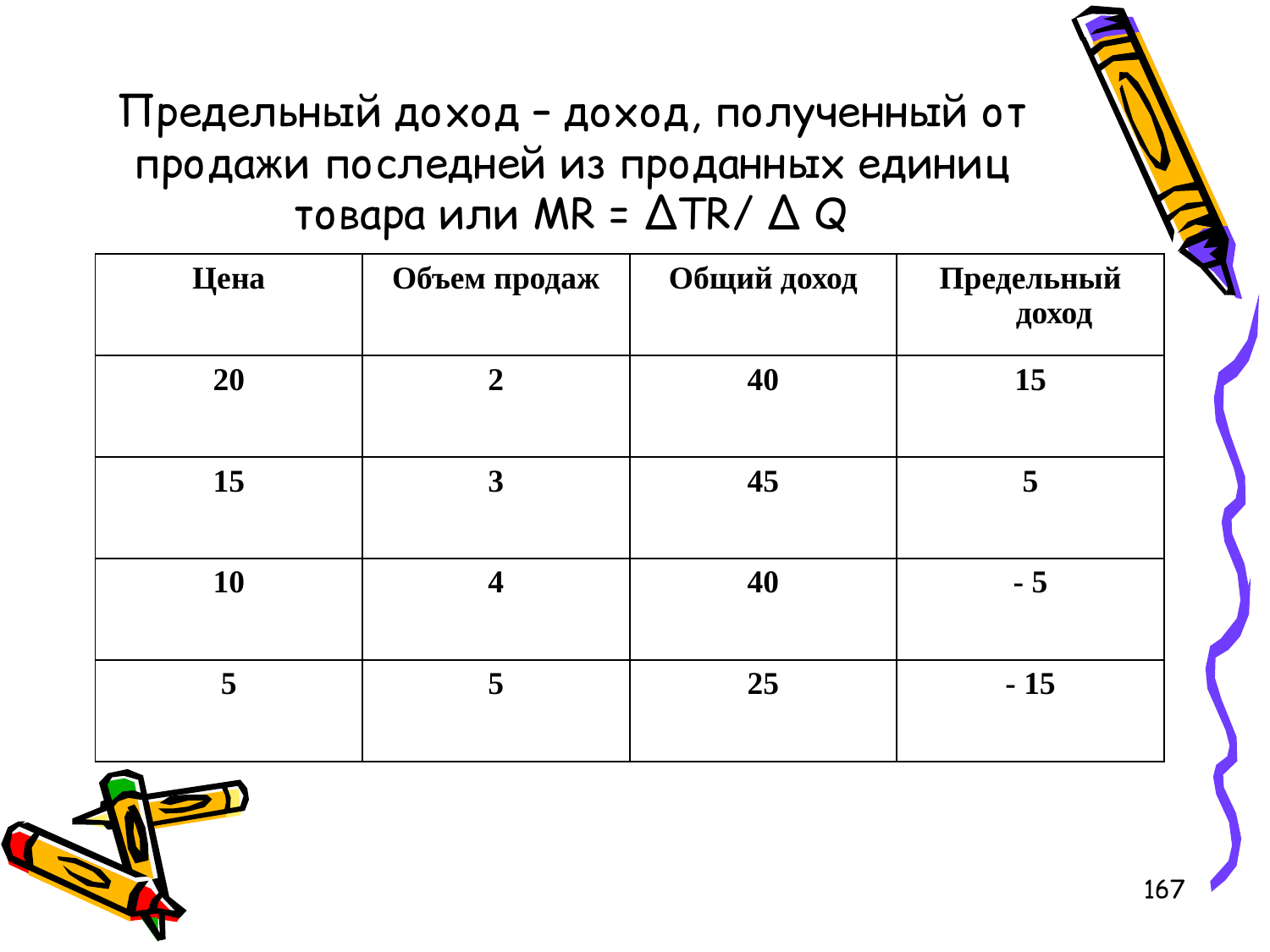

# Предельный доход – доход, полученный от продажи последней из проданных единиц товара или MR = ∆TR/ ∆ Q
| Цена | Объем продаж | Общий доход | Предельный доход |
| --- | --- | --- | --- |
| 20 | 2 | 40 | 15 |
| 15 | 3 | 45 | 5 |
| 10 | 4 | 40 | - 5 |
| 5 | 5 | 25 | - 15 |
167